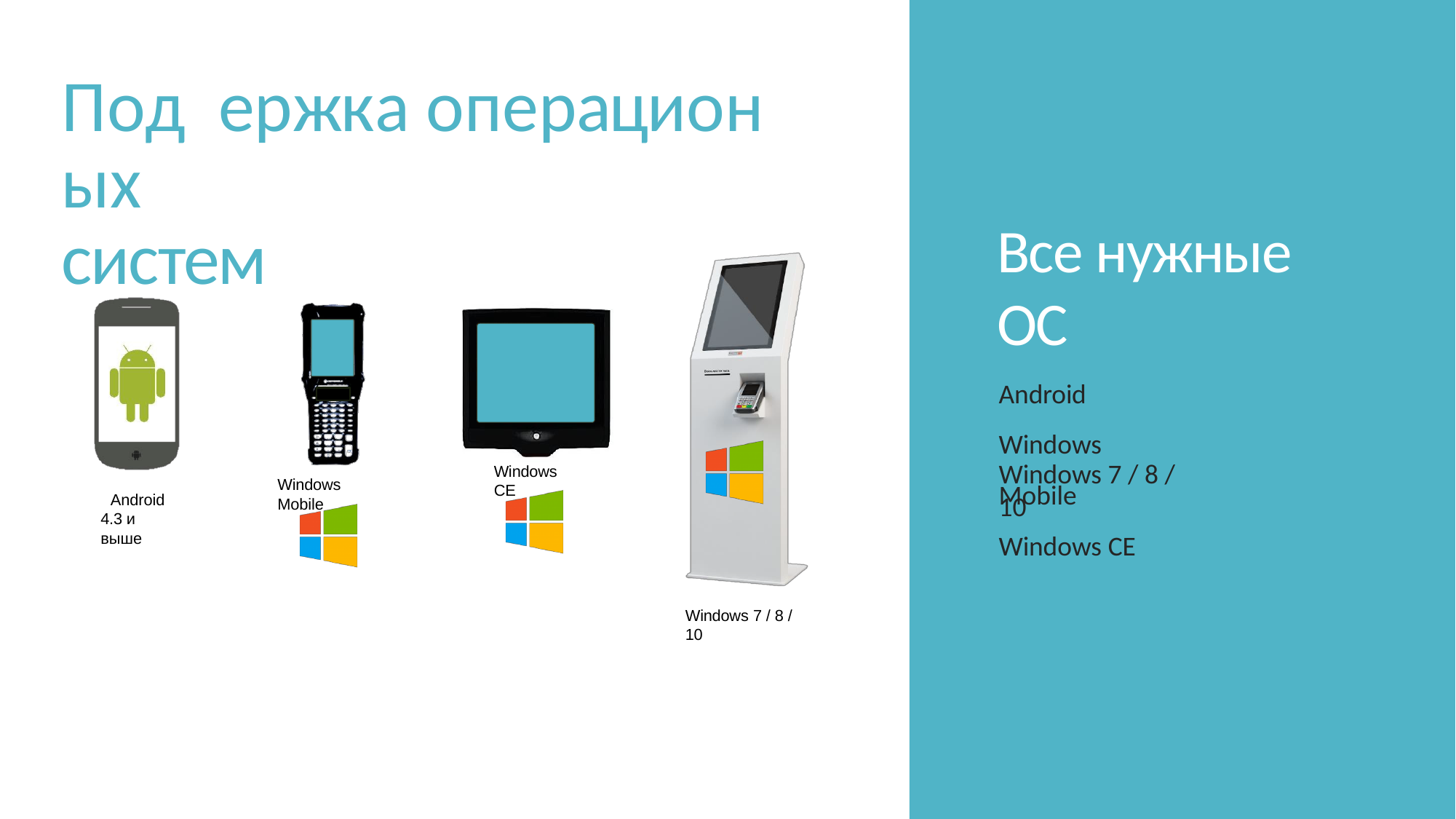

# Под	ержка операцион	ых
систем
Все нужные ОС
Android  Windows Mobile  Windows CE

Windows 7 / 8 / 10
Windows CE
Windows Mobile

Android
4.3 и выше

Windows 7 / 8 / 10